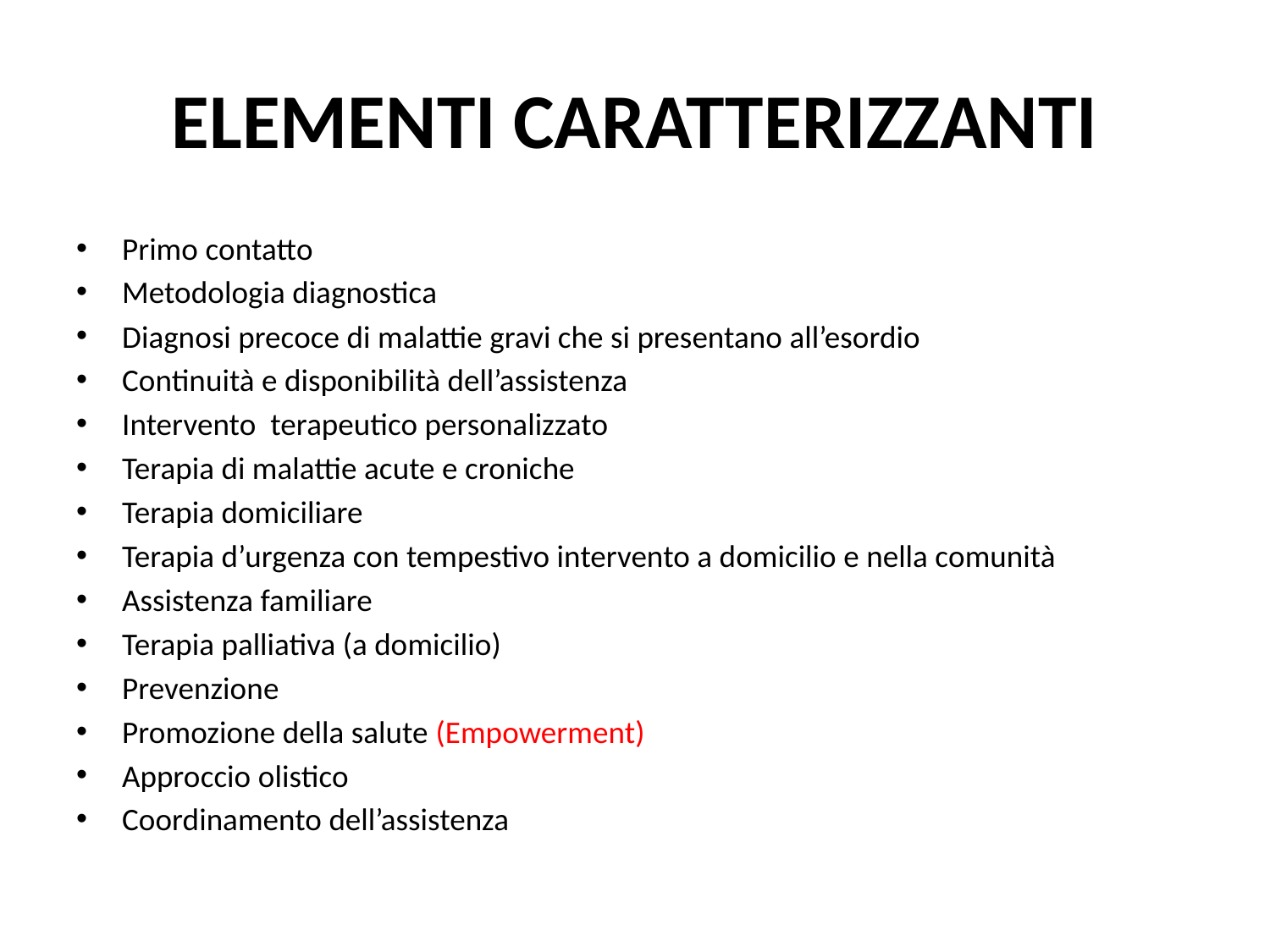

# ELEMENTI CARATTERIZZANTI
Primo contatto
Metodologia diagnostica
Diagnosi precoce di malattie gravi che si presentano all’esordio
Continuità e disponibilità dell’assistenza
Intervento  terapeutico personalizzato
Terapia di malattie acute e croniche
Terapia domiciliare
Terapia d’urgenza con tempestivo intervento a domicilio e nella comunità
Assistenza familiare
Terapia palliativa (a domicilio)
Prevenzione
Promozione della salute (Empowerment)
Approccio olistico
Coordinamento dell’assistenza